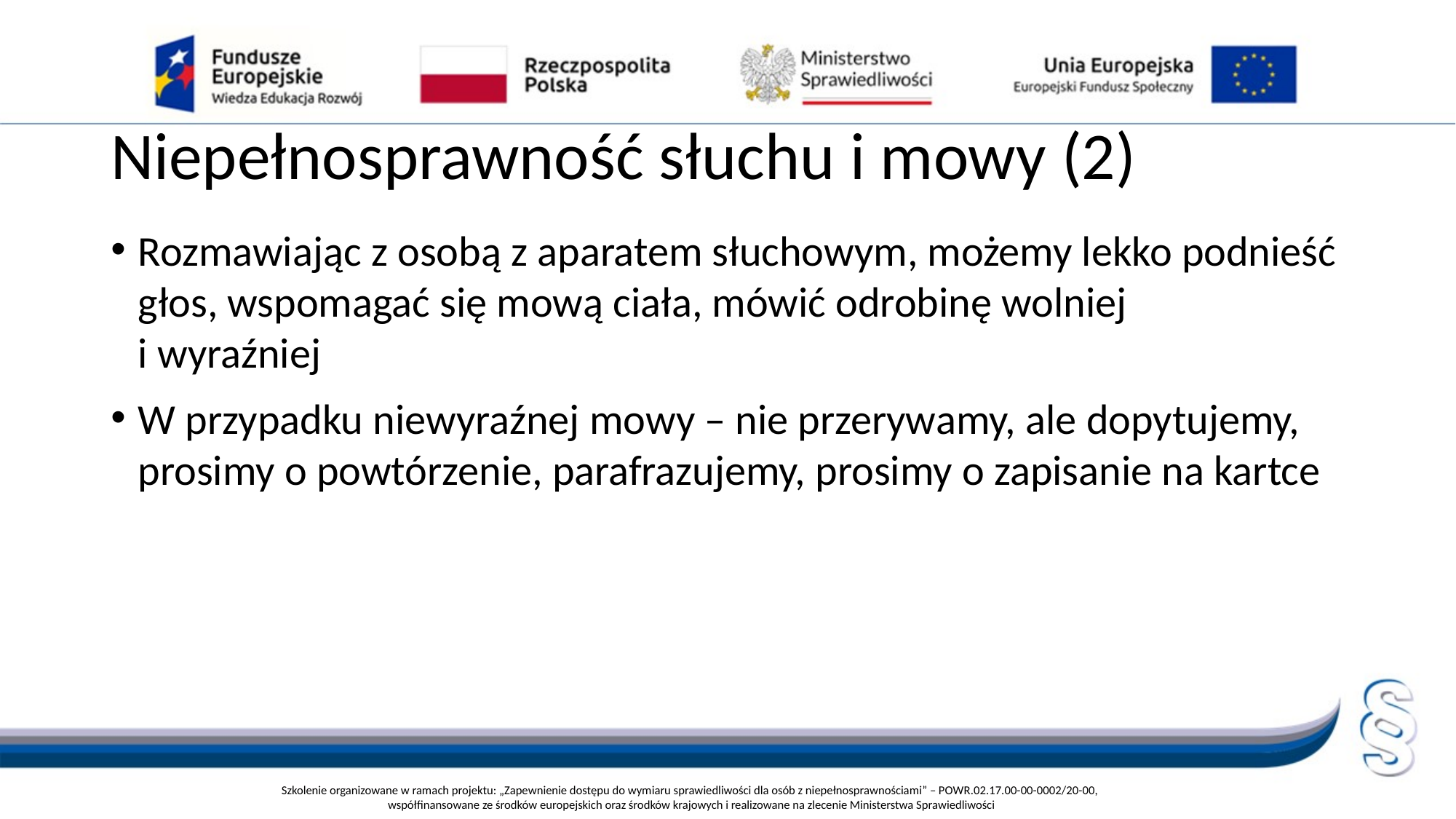

# Niepełnosprawność słuchu i mowy (2)
Rozmawiając z osobą z aparatem słuchowym, możemy lekko podnieść głos, wspomagać się mową ciała, mówić odrobinę wolniej
i wyraźniej
W przypadku niewyraźnej mowy – nie przerywamy, ale dopytujemy, prosimy o powtórzenie, parafrazujemy, prosimy o zapisanie na kartce

Szkolenie organizowane w ramach projektu: „Zapewnienie dostępu do wymiaru sprawiedliwości dla osób z niepełnosprawnościami” – POWR.02.17.00-00-0002/20-00,
współfinansowane ze środków europejskich oraz środków krajowych i realizowane na zlecenie Ministerstwa Sprawiedliwości